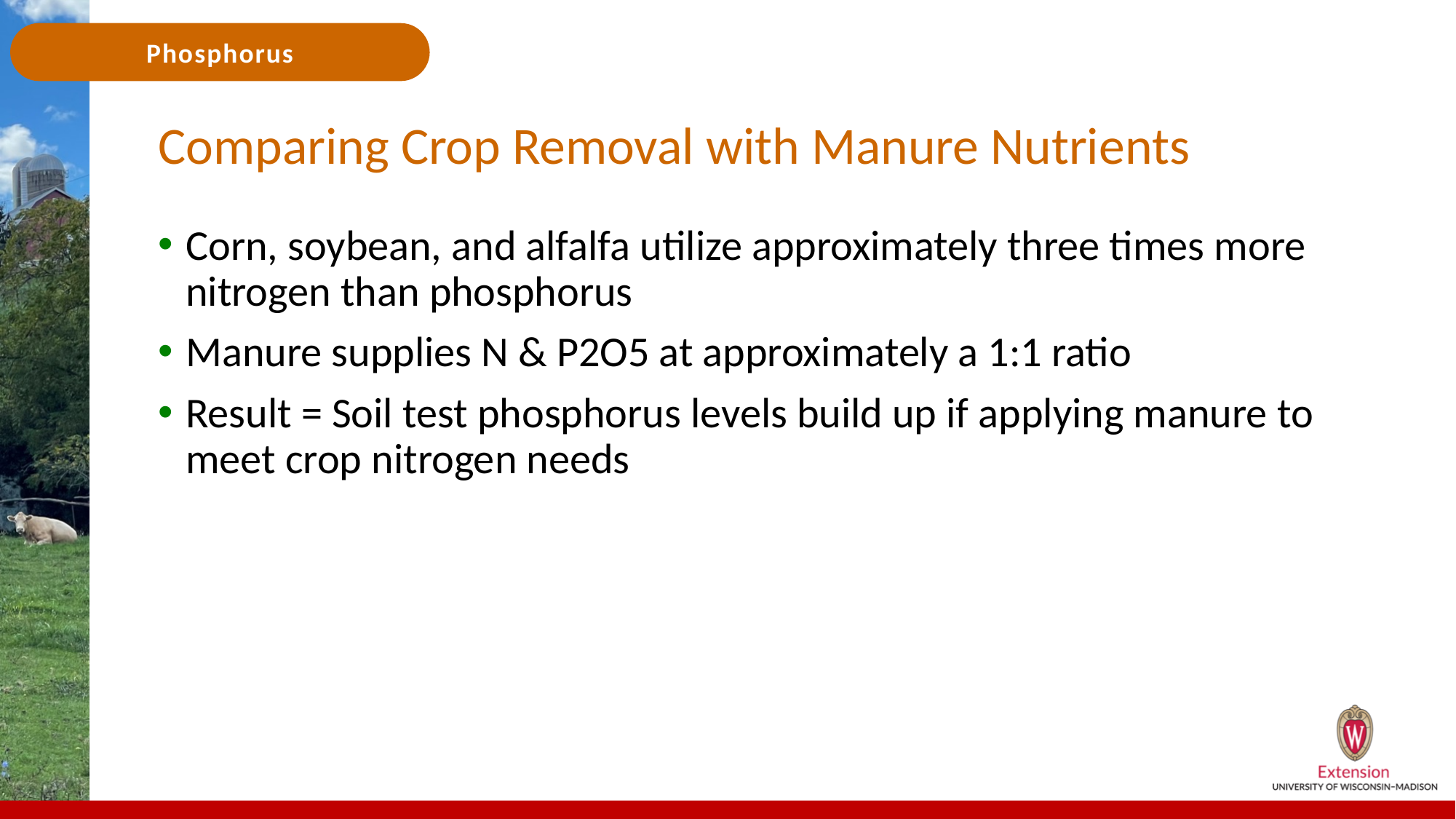

# Comparing Crop Removal with Manure Nutrients
Corn, soybean, and alfalfa utilize approximately three times more nitrogen than phosphorus
Manure supplies N & P2O5 at approximately a 1:1 ratio
Result = Soil test phosphorus levels build up if applying manure to meet crop nitrogen needs